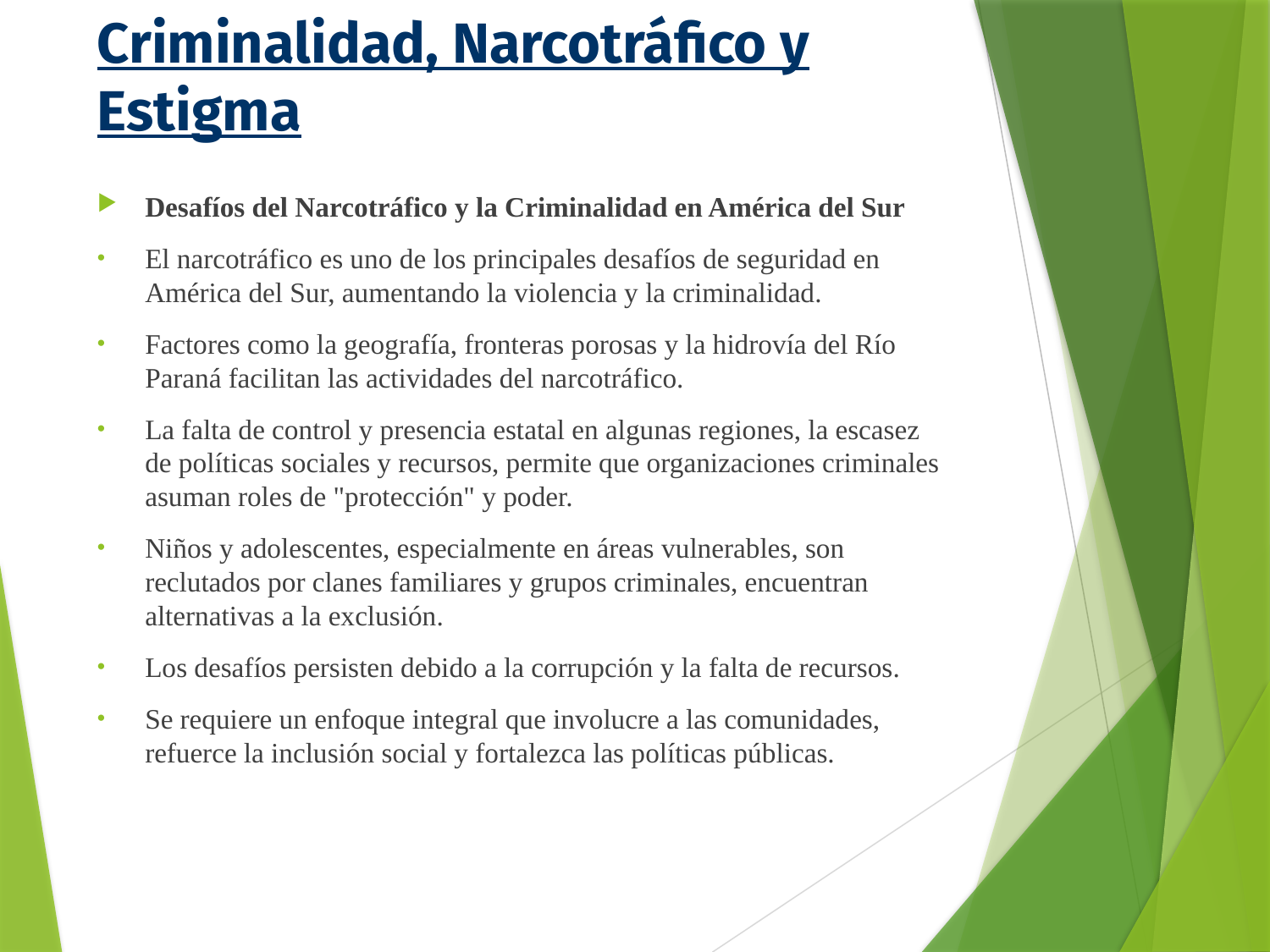

# Criminalidad, Narcotráfico y Estigma
Desafíos del Narcotráfico y la Criminalidad en América del Sur
El narcotráfico es uno de los principales desafíos de seguridad en América del Sur, aumentando la violencia y la criminalidad.
Factores como la geografía, fronteras porosas y la hidrovía del Río Paraná facilitan las actividades del narcotráfico.
La falta de control y presencia estatal en algunas regiones, la escasez de políticas sociales y recursos, permite que organizaciones criminales asuman roles de "protección" y poder.
Niños y adolescentes, especialmente en áreas vulnerables, son reclutados por clanes familiares y grupos criminales, encuentran alternativas a la exclusión.
Los desafíos persisten debido a la corrupción y la falta de recursos.
Se requiere un enfoque integral que involucre a las comunidades, refuerce la inclusión social y fortalezca las políticas públicas.